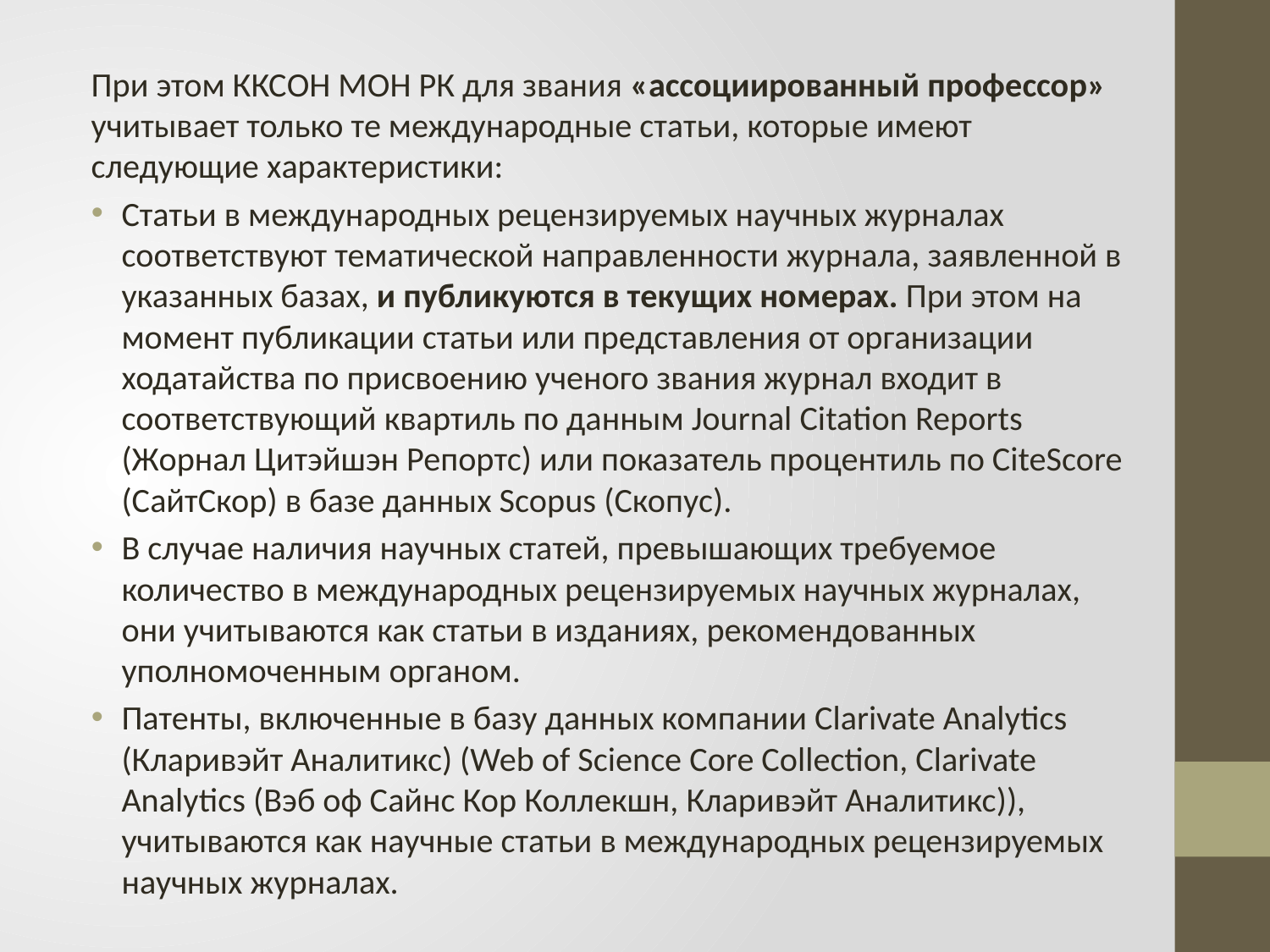

При этом ККСОН МОН РК для звания «ассоциированный профессор» учитывает только те международные статьи, которые имеют следующие характеристики:
Статьи в международных рецензируемых научных журналах соответствуют тематической направленности журнала, заявленной в указанных базах, и публикуются в текущих номерах. При этом на момент публикации статьи или представления от организации ходатайства по присвоению ученого звания журнал входит в соответствующий квартиль по данным Journal Citation Reports (Жорнал Цитэйшэн Репортс) или показатель процентиль по CiteScore (СайтСкор) в базе данных Scopus (Скопус).
В случае наличия научных статей, превышающих требуемое количество в международных рецензируемых научных журналах, они учитываются как статьи в изданиях, рекомендованных уполномоченным органом.
Патенты, включенные в базу данных компании Clarivate Analytics (Кларивэйт Аналитикс) (Web of Science Core Collection, Clarivate Analytics (Вэб оф Сайнс Кор Коллекшн, Кларивэйт Аналитикс)), учитываются как научные статьи в международных рецензируемых научных журналах.